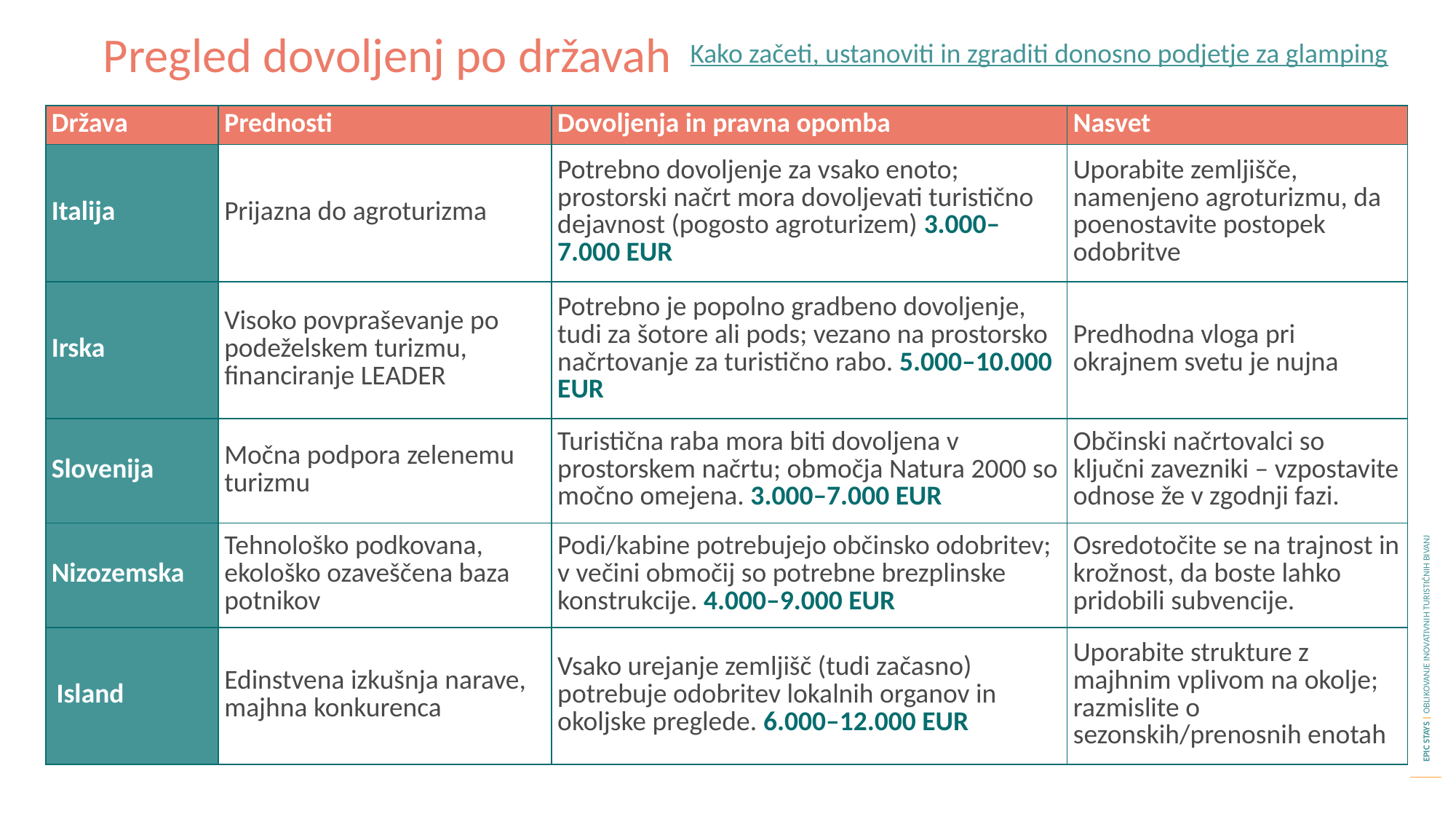

Pregled dovoljenj po državah

Kako začeti, ustanoviti in zgraditi donosno podjetje za glamping
| Država | Prednosti | Dovoljenja in pravna opomba | Nasvet |
| --- | --- | --- | --- |
| Italija | Prijazna do agroturizma | Potrebno dovoljenje za vsako enoto; prostorski načrt mora dovoljevati turistično dejavnost (pogosto agroturizem) 3.000–7.000 EUR | Uporabite zemljišče, namenjeno agroturizmu, da poenostavite postopek odobritve |
| Irska | Visoko povpraševanje po podeželskem turizmu, financiranje LEADER | Potrebno je popolno gradbeno dovoljenje, tudi za šotore ali pods; vezano na prostorsko načrtovanje za turistično rabo. 5.000–10.000 EUR | Predhodna vloga pri okrajnem svetu je nujna |
| Slovenija | Močna podpora zelenemu turizmu | Turistična raba mora biti dovoljena v prostorskem načrtu; območja Natura 2000 so močno omejena. 3.000–7.000 EUR | Občinski načrtovalci so ključni zavezniki – vzpostavite odnose že v zgodnji fazi. |
| Nizozemska | Tehnološko podkovana, ekološko ozaveščena baza potnikov | Podi/kabine potrebujejo občinsko odobritev; v večini območij so potrebne brezplinske konstrukcije. 4.000–9.000 EUR | Osredotočite se na trajnost in krožnost, da boste lahko pridobili subvencije. |
| Island | Edinstvena izkušnja narave, majhna konkurenca | Vsako urejanje zemljišč (tudi začasno) potrebuje odobritev lokalnih organov in okoljske preglede. 6.000–12.000 EUR | Uporabite strukture z majhnim vplivom na okolje; razmislite o sezonskih/prenosnih enotah |